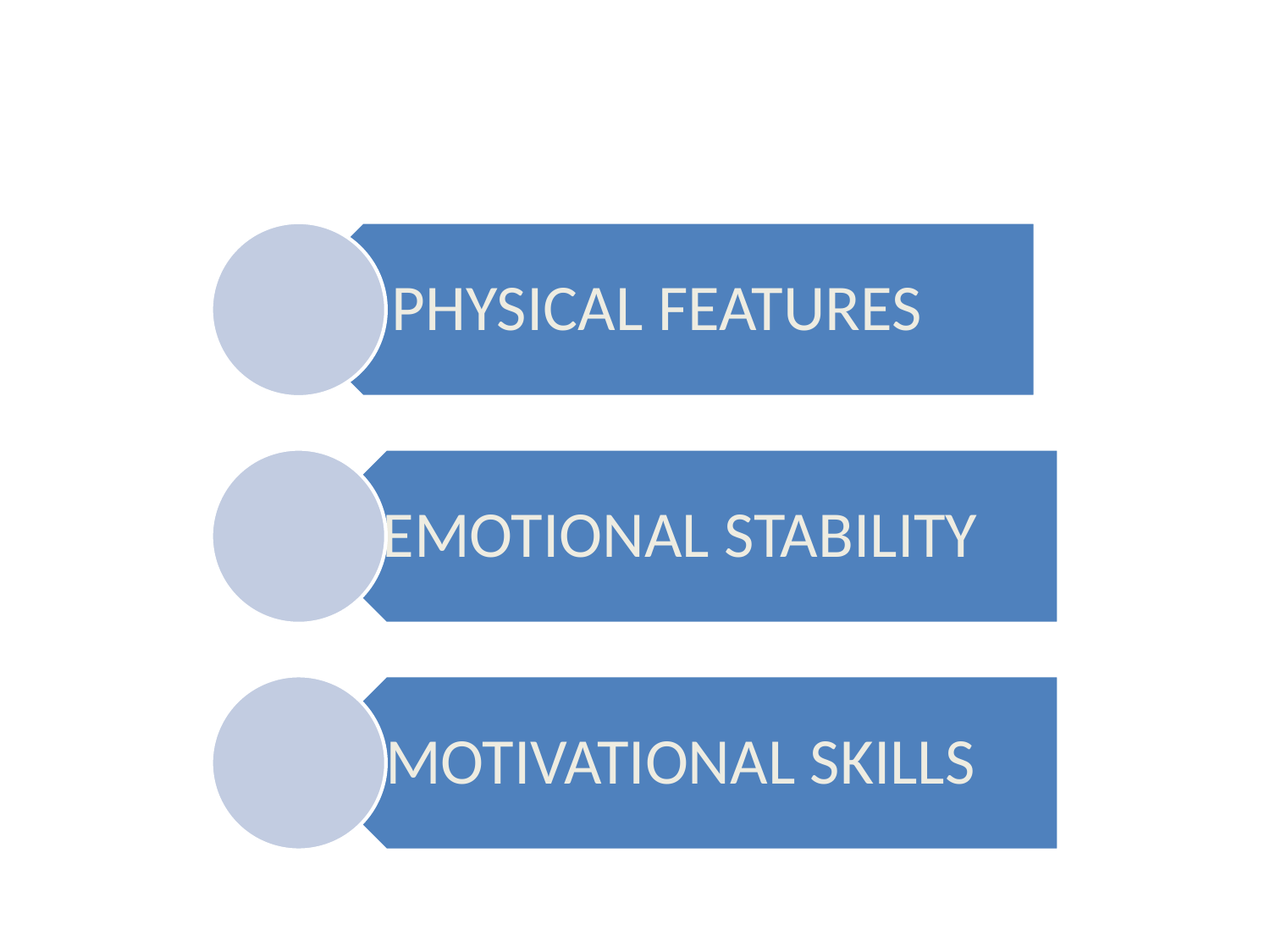

#
PHYSICAL FEATURES
EMOTIONAL STABILITY
MOTIVATIONAL SKILLS